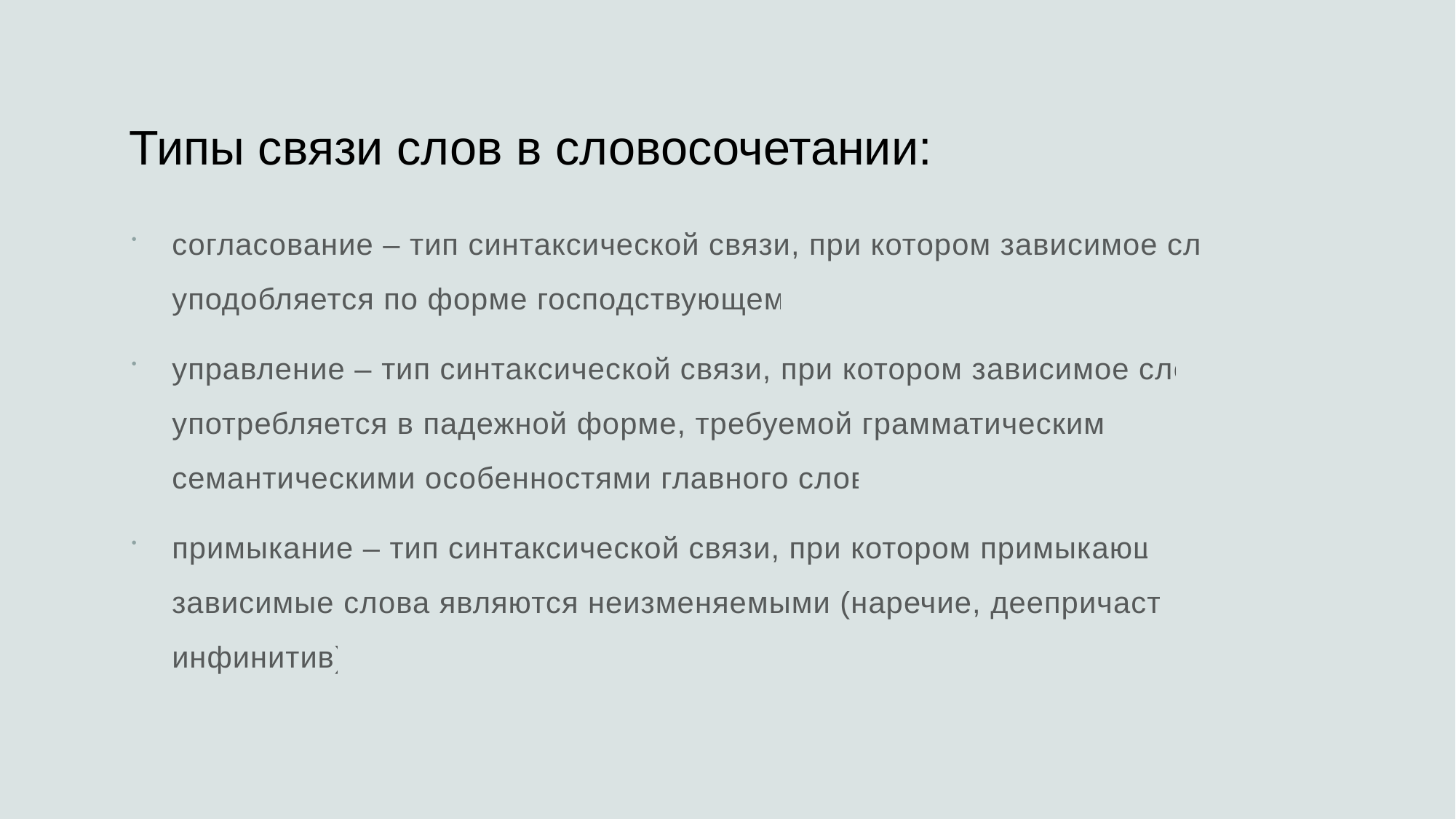

# Типы связи слов в словосочетании:
согласование – тип синтаксической связи, при котором зависимое слово уподобляется по форме господствующему;
управление – тип синтаксической связи, при котором зависимое слово употребляется в падежной форме, требуемой грамматическими и семантическими особенностями главного слова;
примыкание – тип синтаксической связи, при котором примыкающие зависимые слова являются неизменяемыми (наречие, деепричастие, инфинитив)